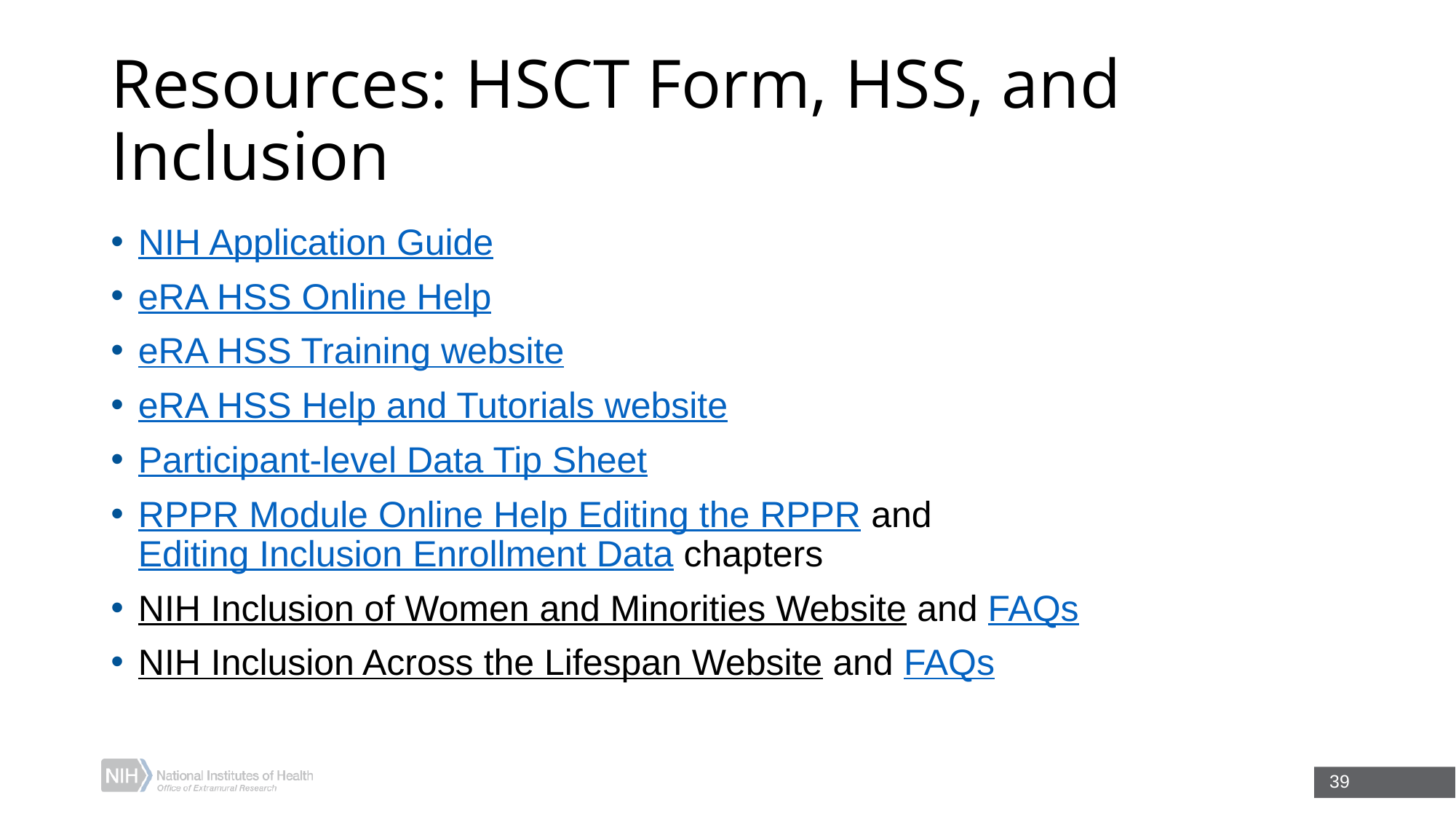

# Resources: HSCT Form, HSS, and Inclusion
NIH Application Guide
eRA HSS Online Help
eRA HSS Training website
eRA HSS Help and Tutorials website
Participant-level Data Tip Sheet
RPPR Module Online Help Editing the RPPR and Editing Inclusion Enrollment Data chapters
NIH Inclusion of Women and Minorities Website and FAQs
NIH Inclusion Across the Lifespan Website and FAQs
39